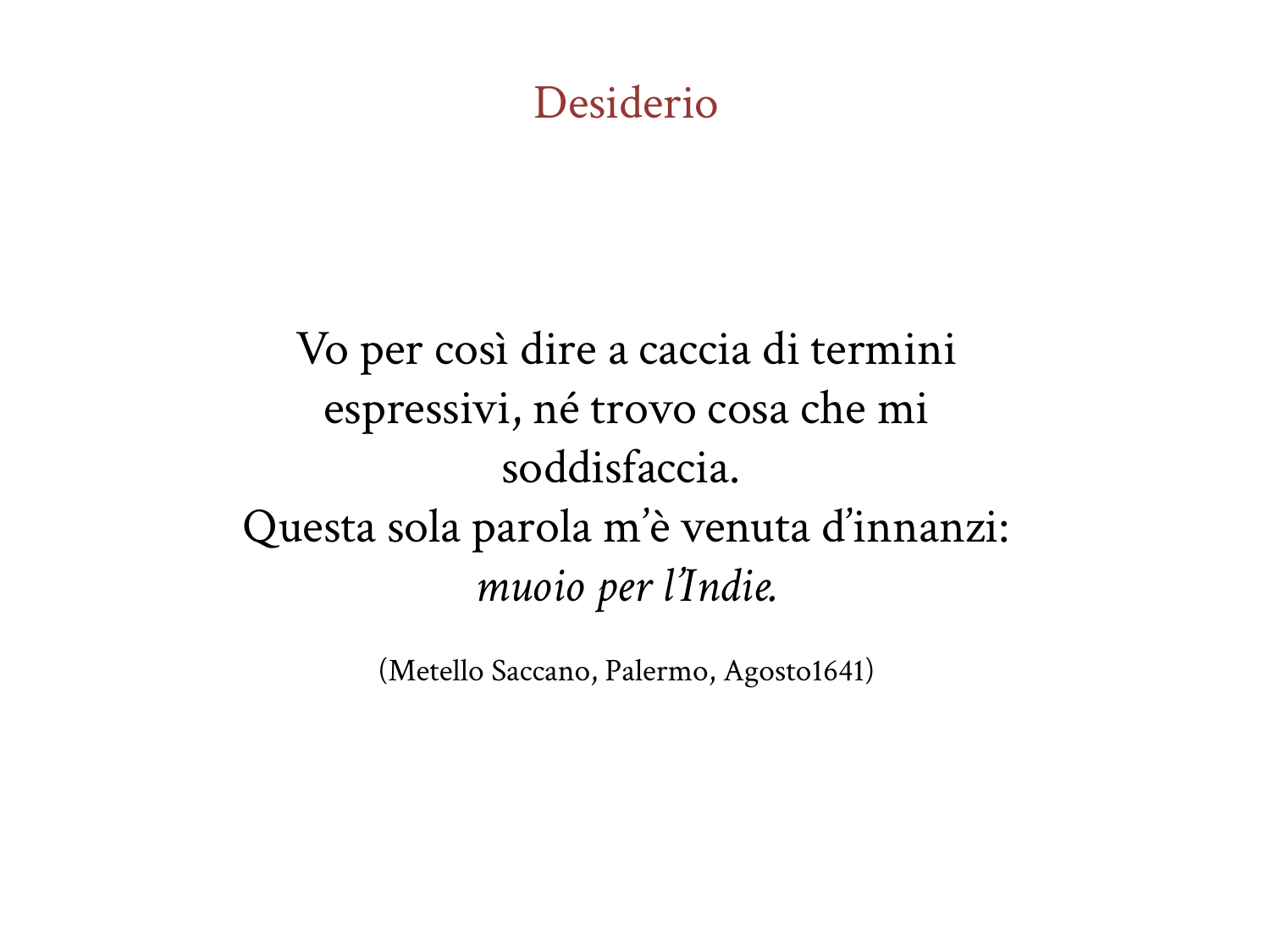

# Desiderio
Vo per così dire a caccia di termini espressivi, né trovo cosa che mi soddisfaccia.
Questa sola parola m’è venuta d’innanzi: muoio per l’Indie.

(Metello Saccano, Palermo, Agosto1641)